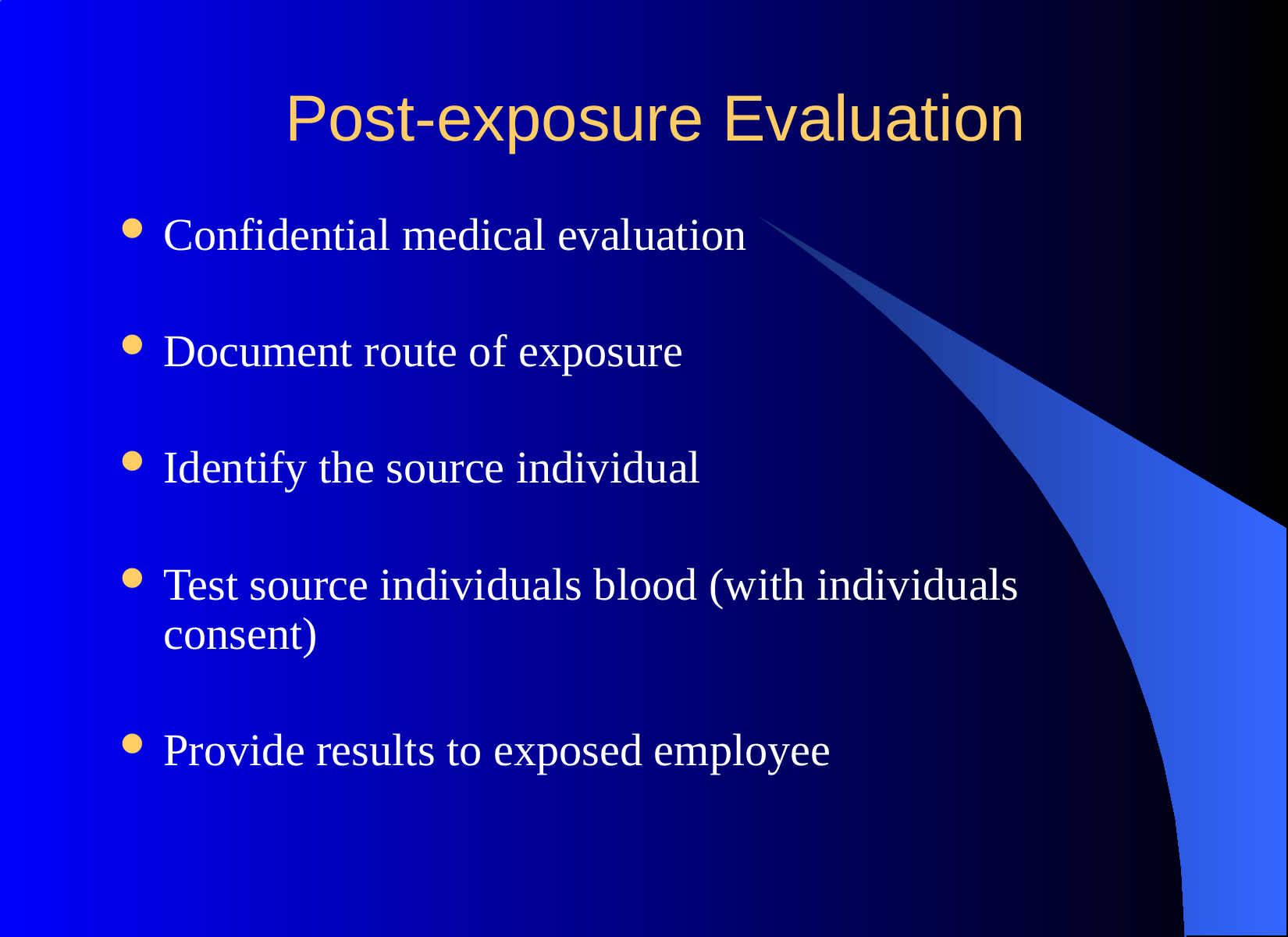

# Post-exposure Evaluation
Confidential medical evaluation

Document route of exposure

Identify the source individual

Test source individuals blood (with individuals consent)

Provide results to exposed employee